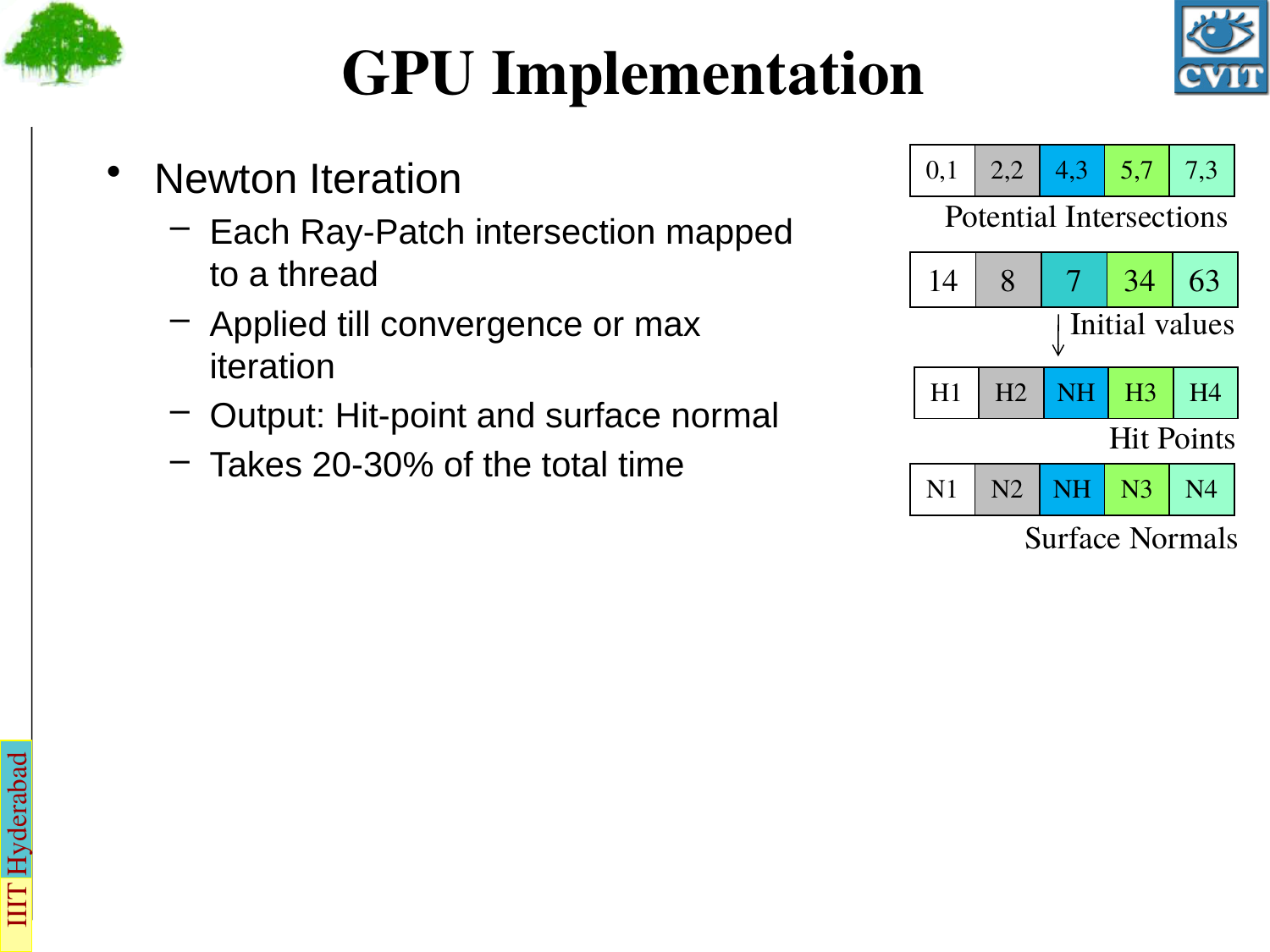

GPU Implementation
Newton Iteration
Each Ray-Patch intersection mapped to a thread
Applied till convergence or max iteration
Output: Hit-point and surface normal
Takes 20-30% of the total time

| 0,1 | 2,2 | 4,3 | 5,7 | 7,3 |
| --- | --- | --- | --- | --- |
Potential Intersections
| 14 | 8 | 7 | 34 | 63 |
| --- | --- | --- | --- | --- |
Initial values
| H1 | H2 | NH | H3 | H4 |
| --- | --- | --- | --- | --- |
Hit Points
| N1 | N2 | NH | N3 | N4 |
| --- | --- | --- | --- | --- |
Surface Normals